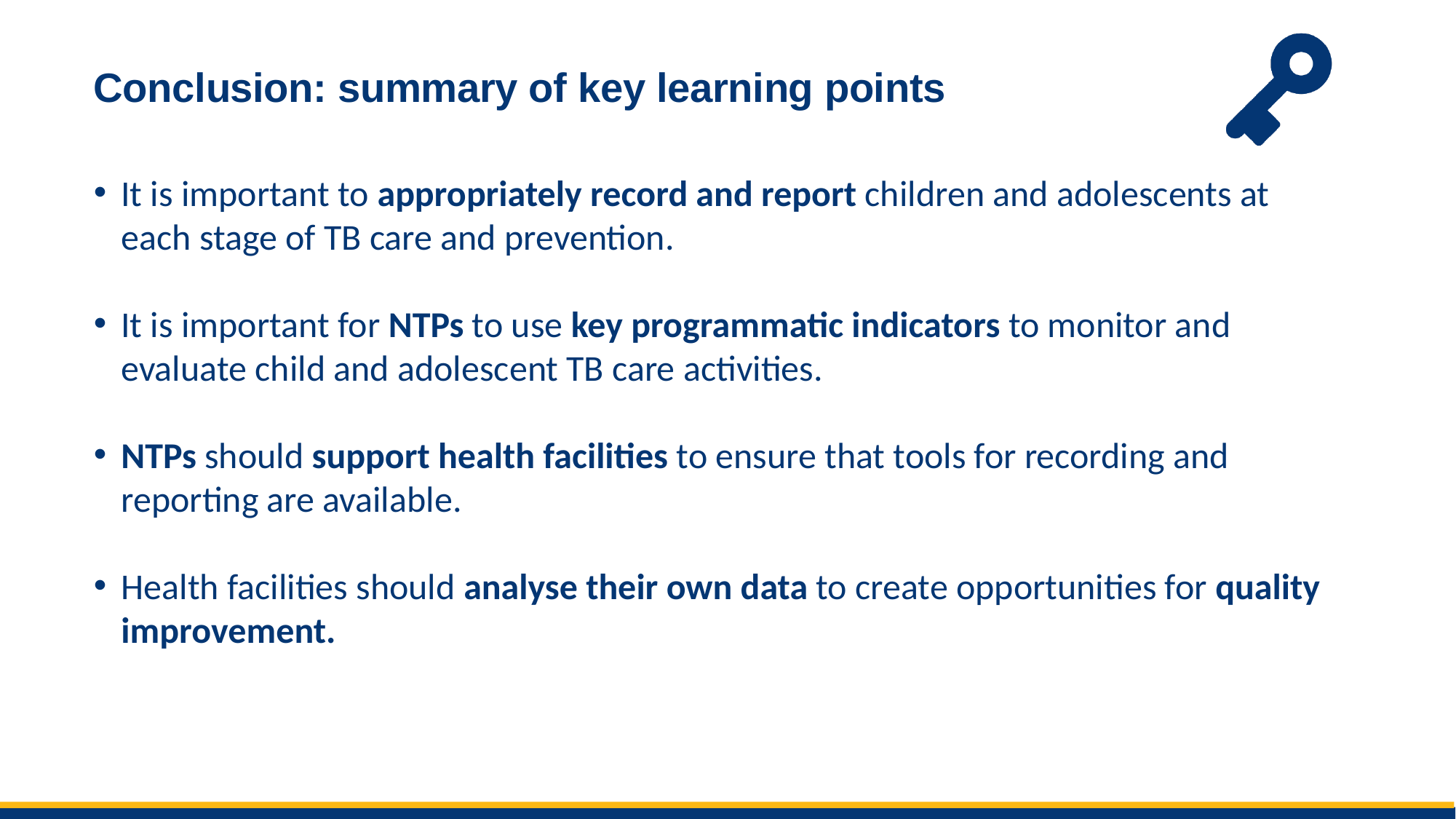

# Conclusion: summary of key learning points
It is important to appropriately record and report children and adolescents at each stage of TB care and prevention.

It is important for NTPs to use key programmatic indicators to monitor and evaluate child and adolescent TB care activities.

NTPs should support health facilities to ensure that tools for recording and reporting are available.

Health facilities should analyse their own data to create opportunities for quality improvement.